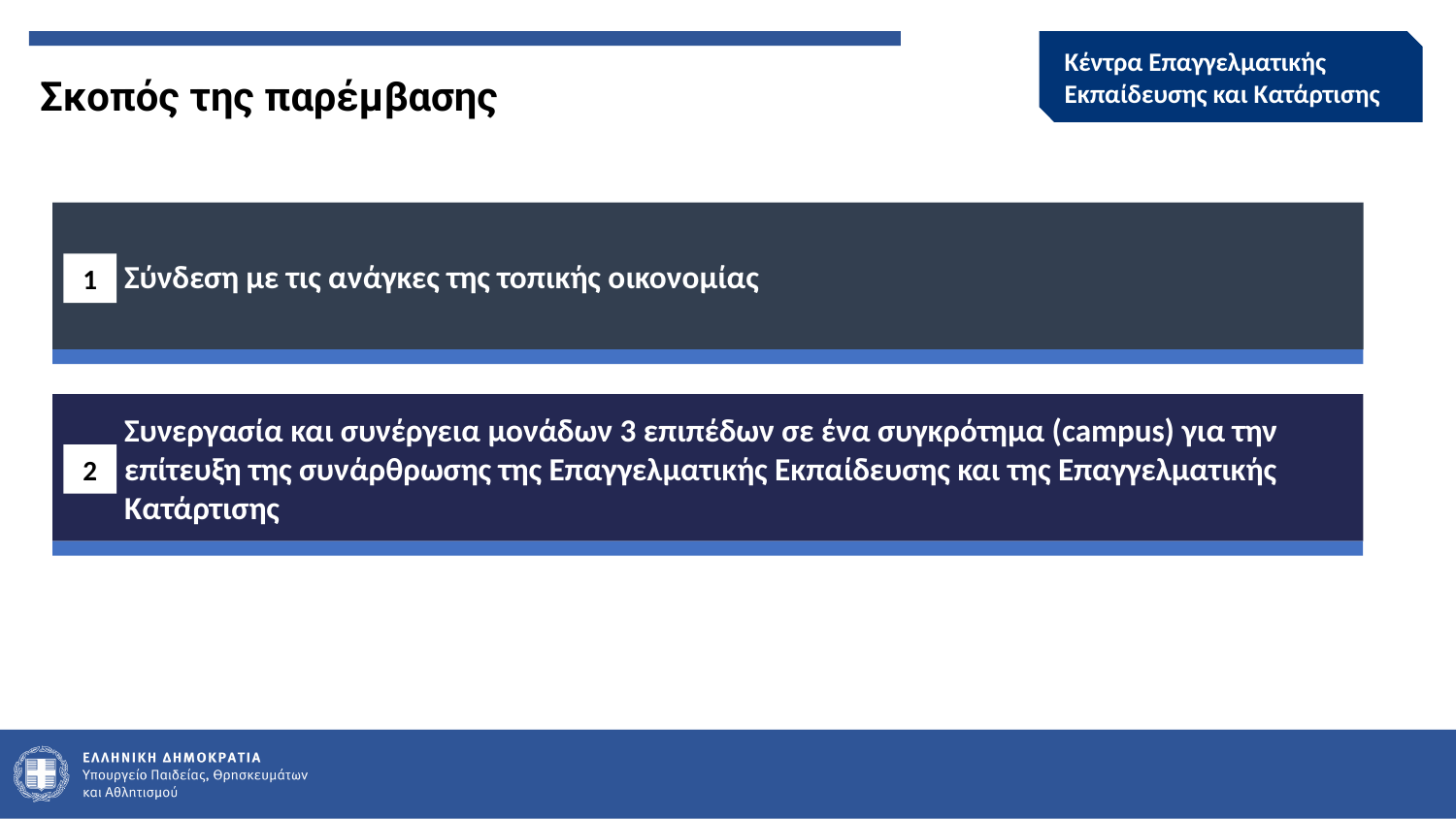

Κέντρα Επαγγελματικής Εκπαίδευσης και Κατάρτισης

Σκοπός της παρέμβασης
Σύνδεση με τις ανάγκες της τοπικής οικονομίας
1

Συνεργασία και συνέργεια μονάδων 3 επιπέδων σε ένα συγκρότημα (campus) για την επίτευξη της συνάρθρωσης της Επαγγελματικής Εκπαίδευσης και της Επαγγελματικής Κατάρτισης
2